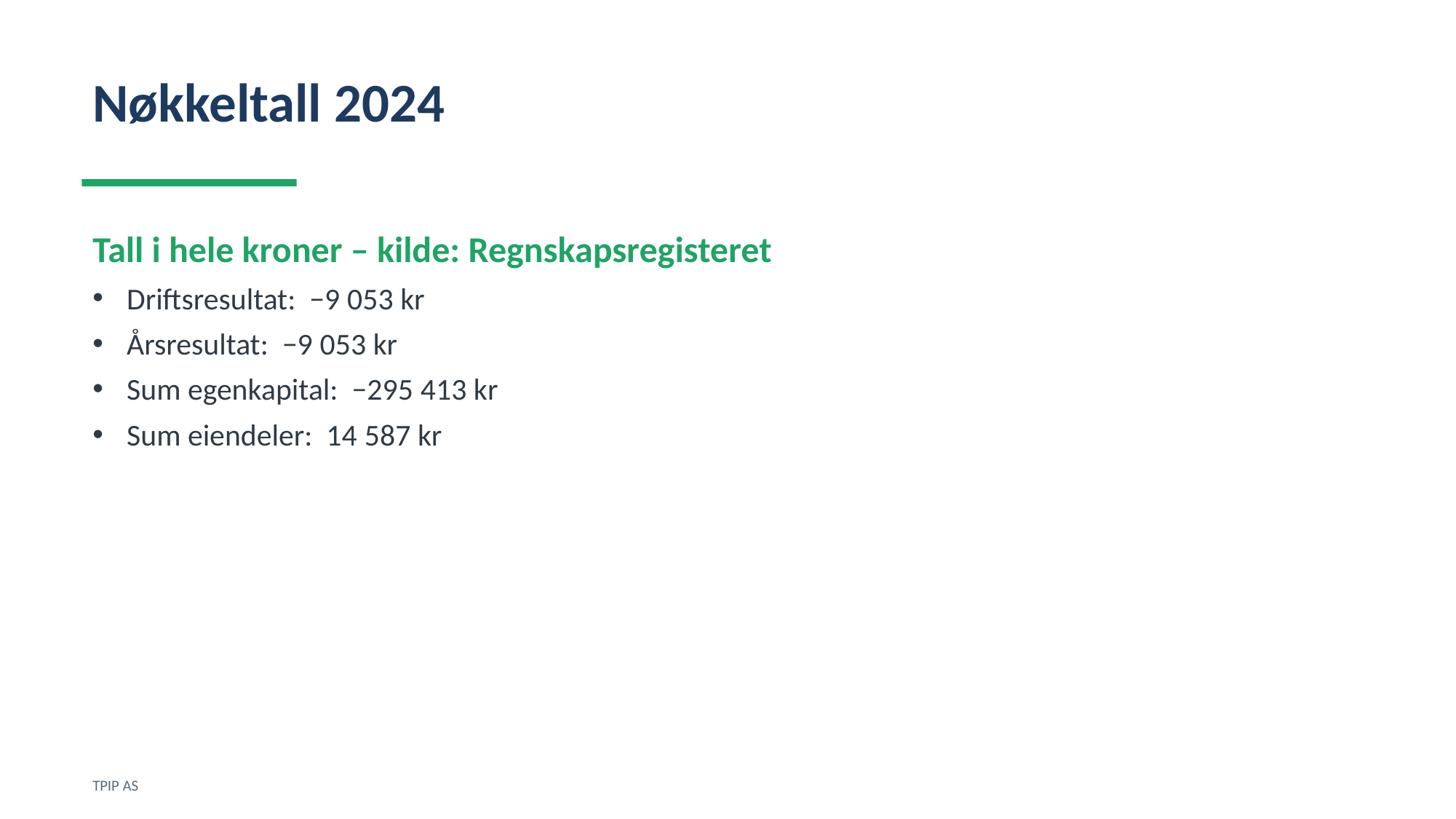

Nøkkeltall 2024

Tall i hele kroner – kilde: Regnskapsregisteret
Driftsresultat:  −9 053 kr
Årsresultat:  −9 053 kr
Sum egenkapital:  −295 413 kr
Sum eiendeler:  14 587 kr
TPIP AS